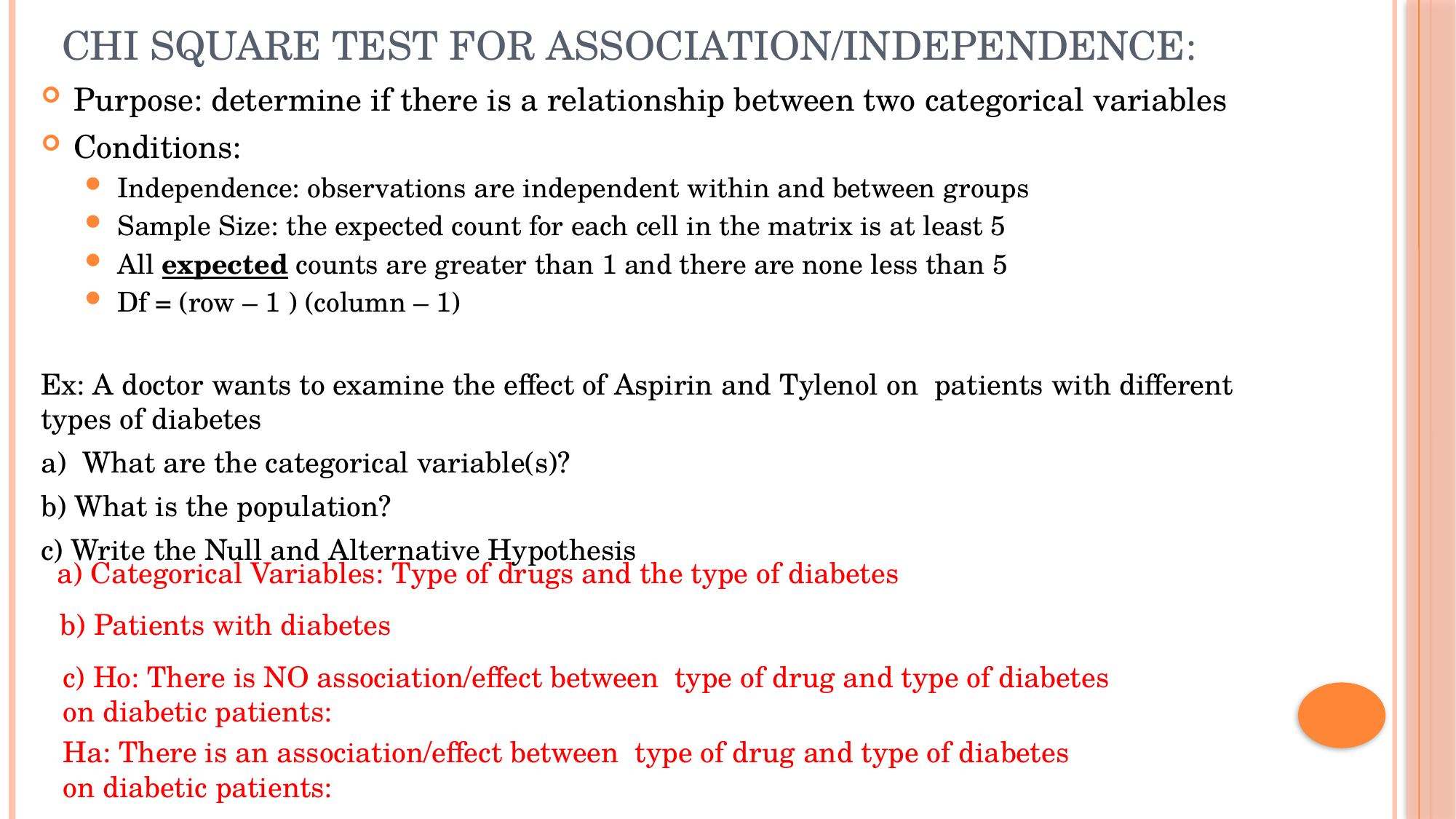

# Chi Square Test for Association/Independence:
Purpose: determine if there is a relationship between two categorical variables
Conditions:
Independence: observations are independent within and between groups
Sample Size: the expected count for each cell in the matrix is at least 5
All expected counts are greater than 1 and there are none less than 5
Df = (row – 1 ) (column – 1)

Ex: A doctor wants to examine the effect of Aspirin and Tylenol on  patients with different types of diabetes
a)  What are the categorical variable(s)?
b) What is the population?
c) Write the Null and Alternative Hypothesis
a) Categorical Variables: Type of drugs and the type of diabetes
b) Patients with diabetes
c) Ho: There is NO association/effect between  type of drug and type of diabetes on diabetic patients:
Ha: There is an association/effect between  type of drug and type of diabetes on diabetic patients: